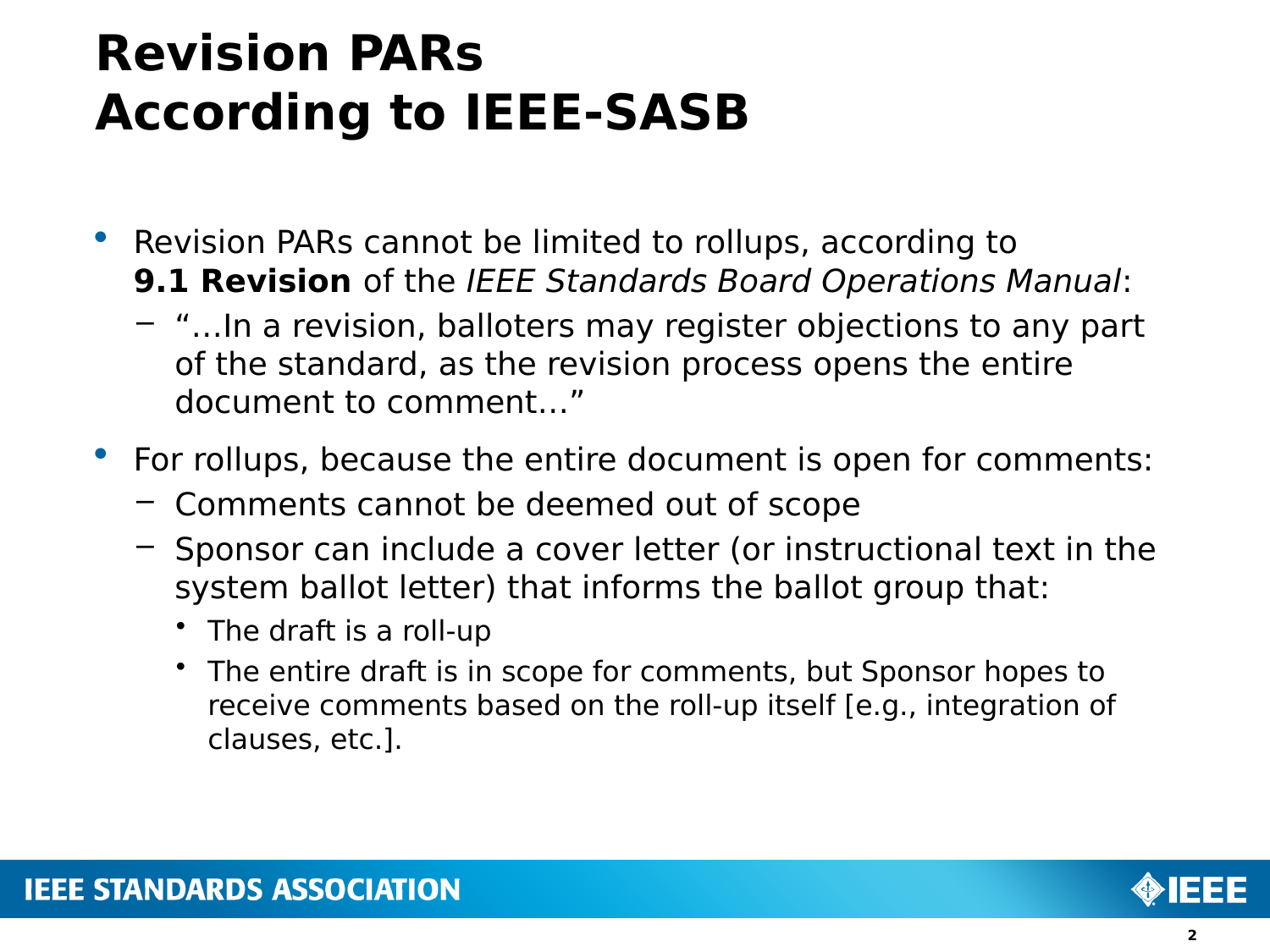

# Revision PARs According to IEEE-SASB
Revision PARs cannot be limited to rollups, according to
9.1 Revision of the IEEE Standards Board Operations Manual:
“…In a revision, balloters may register objections to any part of the standard, as the revision process opens the entire document to comment…”
For rollups, because the entire document is open for comments:
Comments cannot be deemed out of scope
Sponsor can include a cover letter (or instructional text in the system ballot letter) that informs the ballot group that:
The draft is a roll-up
The entire draft is in scope for comments, but Sponsor hopes to receive comments based on the roll-up itself [e.g., integration of clauses, etc.].

2